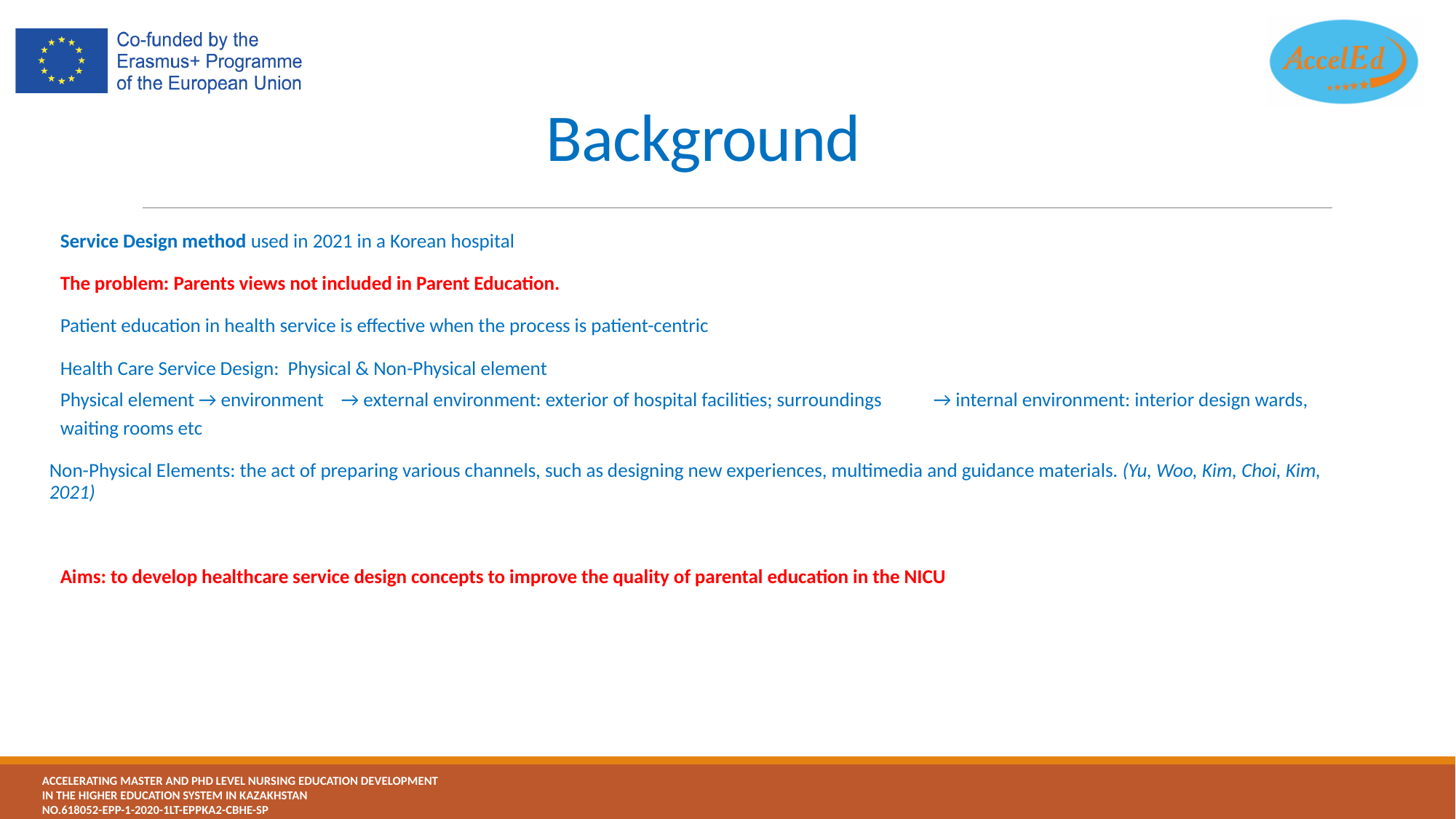

# Background
Service Design method used in 2021 in a Korean hospital
The problem: Parents views not included in Parent Education.
Patient education in health service is effective when the process is patient-centric
Health Care Service Design:  Physical & Non-Physical element
Physical element → environment    → external environment: exterior of hospital facilities; surroundings	→ internal environment: interior design wards, waiting rooms etc
Non-Physical Elements: the act of preparing various channels, such as designing new experiences, multimedia and guidance materials. (Yu, Woo, Kim, Choi, Kim, 2021)

Aims: to develop healthcare service design concepts to improve the quality of parental education in the NICU